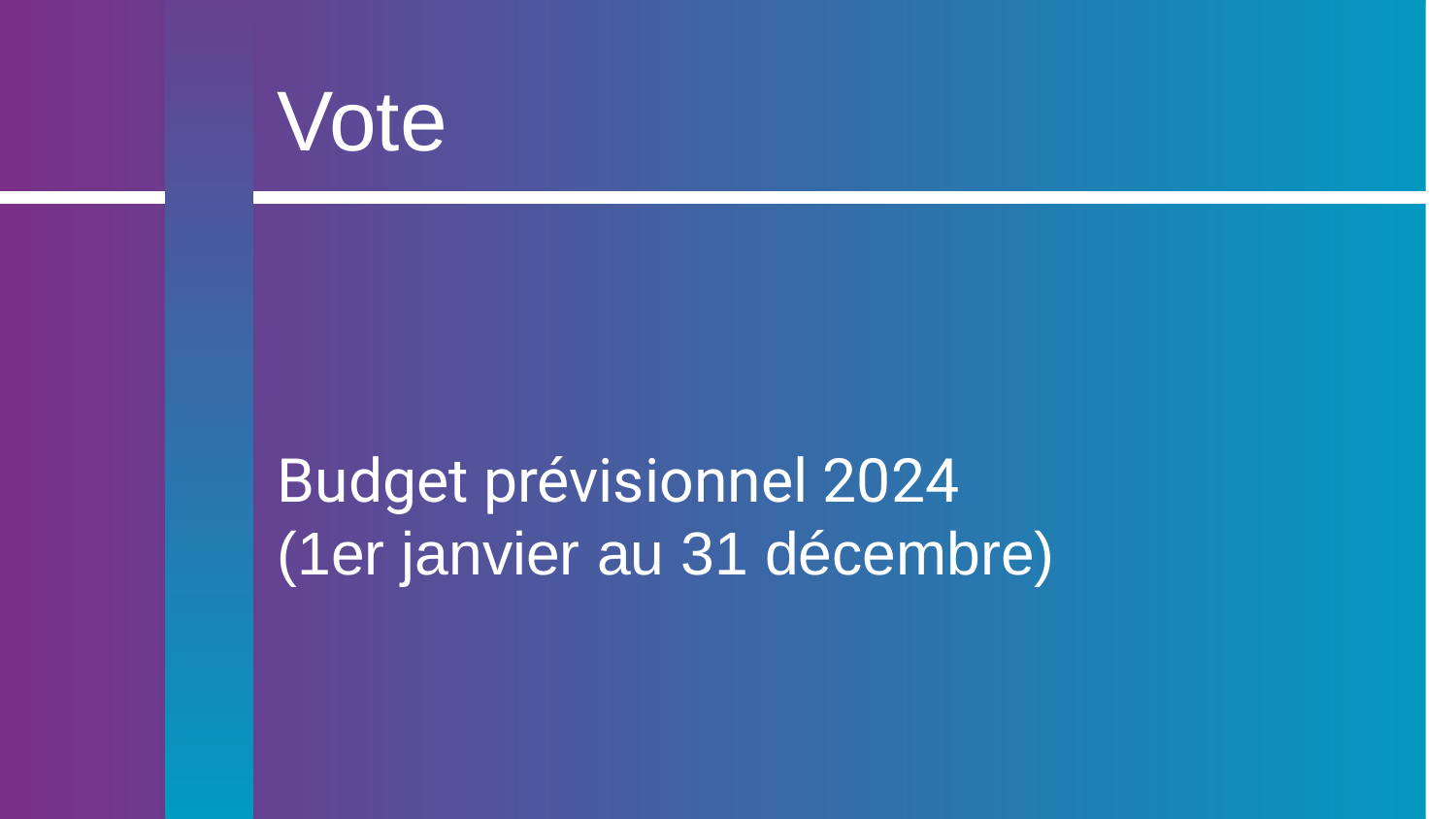

# Vote
Budget prévisionnel 2024
(1er janvier au 31 décembre)